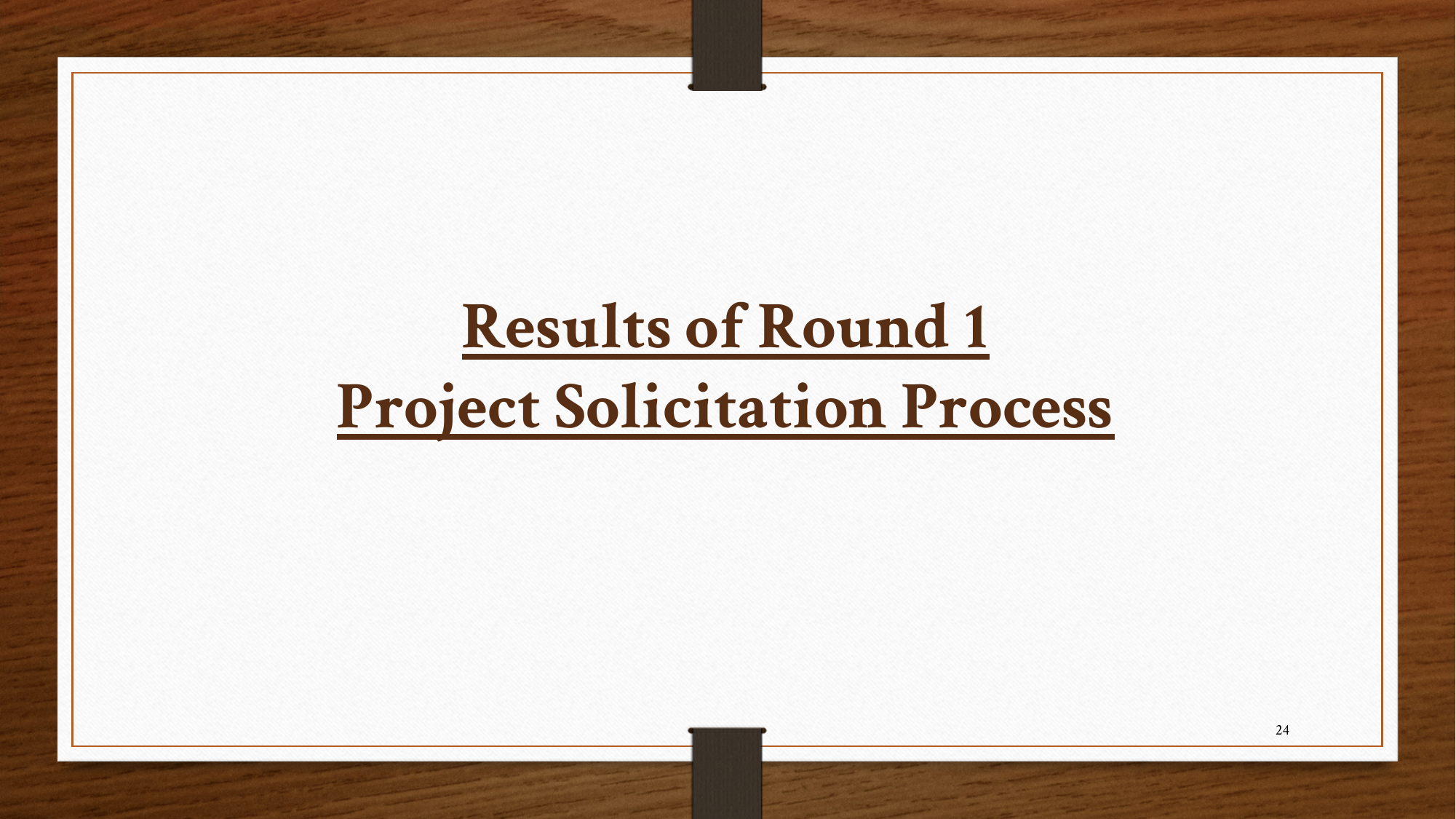

Results of Round 1
Project Solicitation Process

24